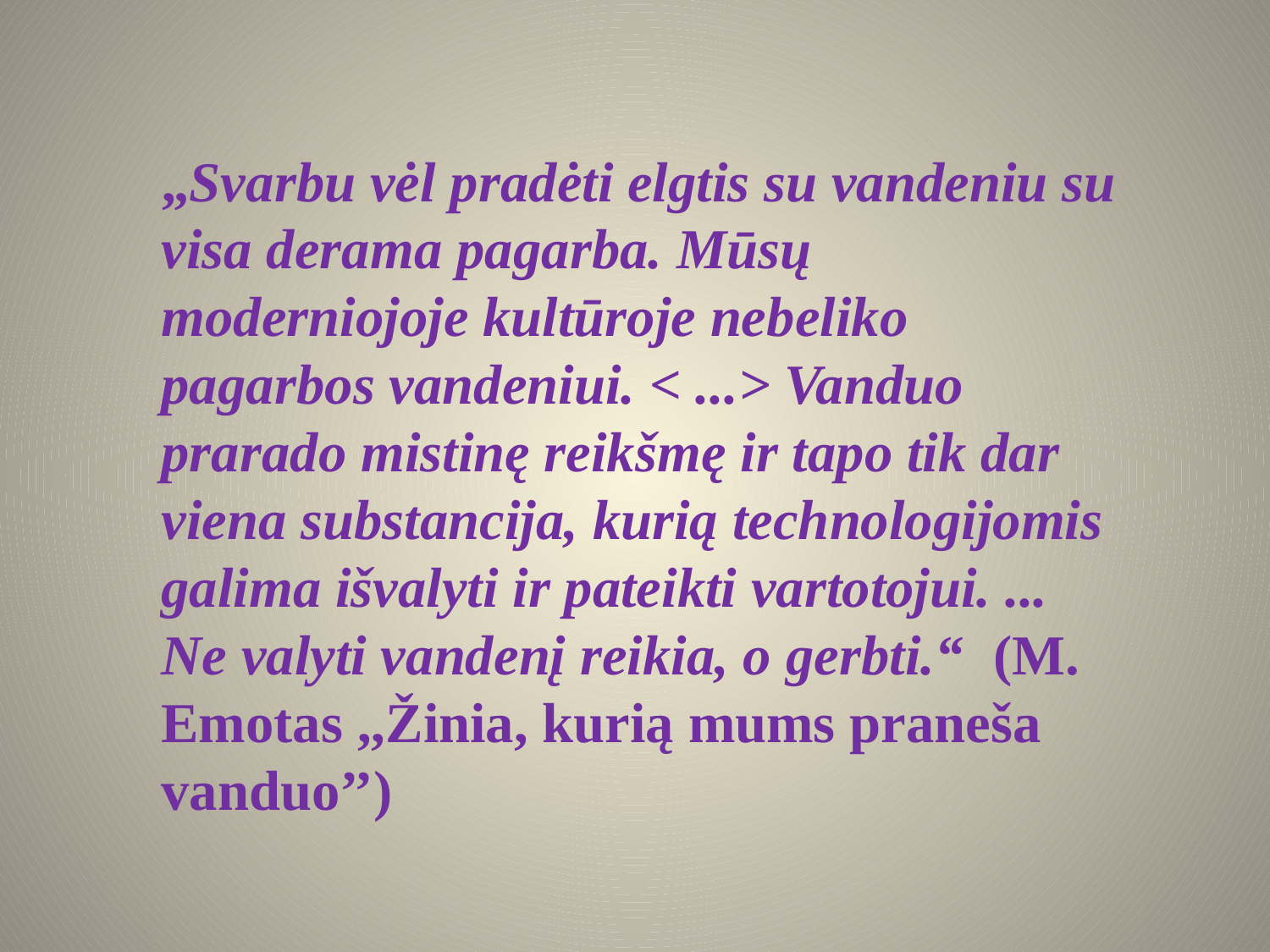

„Svarbu vėl pradėti elgtis su vandeniu su visa derama pagarba. Mūsų moderniojoje kultūroje nebeliko pagarbos vandeniui. < ...> Vanduo prarado mistinę reikšmę ir tapo tik dar viena substancija, kurią technologijomis galima išvalyti ir pateikti vartotojui. ... Ne valyti vandenį reikia, o gerbti.“  (M. Emotas ,,Žinia, kurią mums praneša vanduo’’)